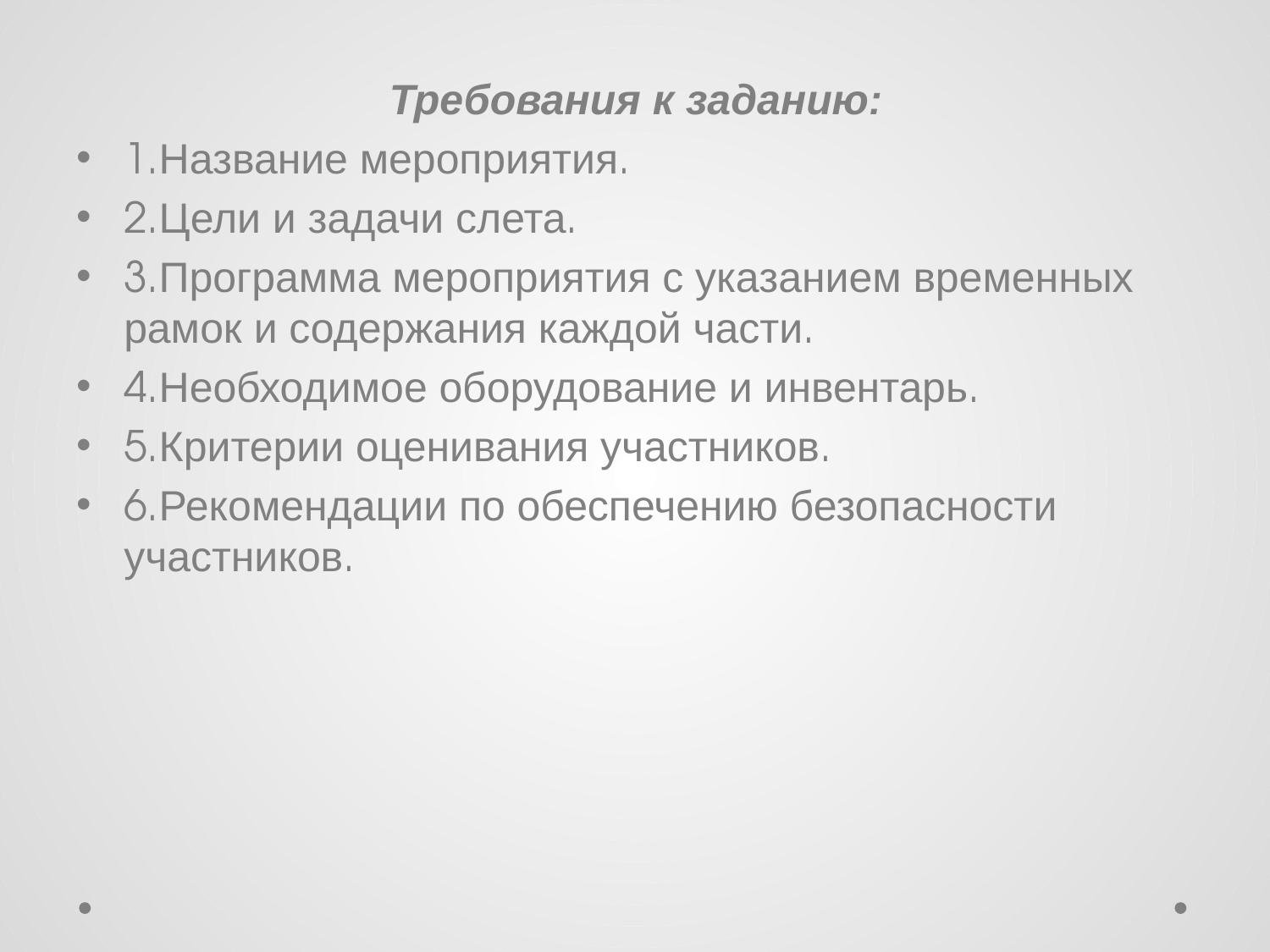

Требования к заданию:
1.Название мероприятия.
2.Цели и задачи слета.
3.Программа мероприятия с указанием временных рамок и содержания каждой части.
4.Необходимое оборудование и инвентарь.
5.Критерии оценивания участников.
6.Рекомендации по обеспечению безопасности участников.